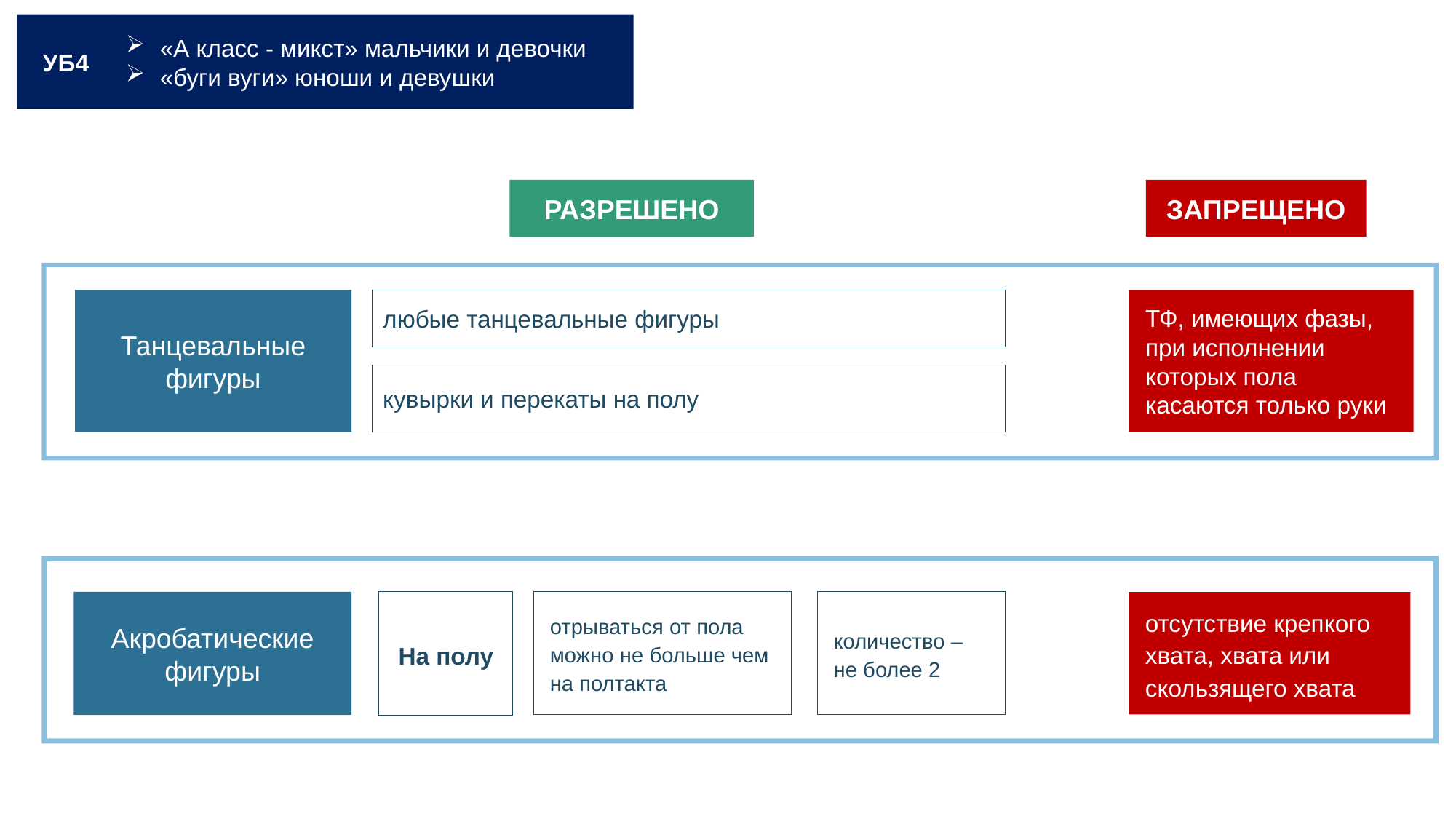

УБ4
«А класс - микст» мальчики и девочки
«буги вуги» юноши и девушки
РАЗРЕШЕНО
ЗАПРЕЩЕНО

Танцевальные фигуры
ТФ, имеющих фазы, при исполнении которых пола касаются только руки
любые танцевальные фигуры
кувырки и перекаты на полу

отрываться от пола можно не больше чем на полтакта
количество – не более 2
Акробатические фигуры
На полу
отсутствие крепкого хвата, хвата или скользящего хвата